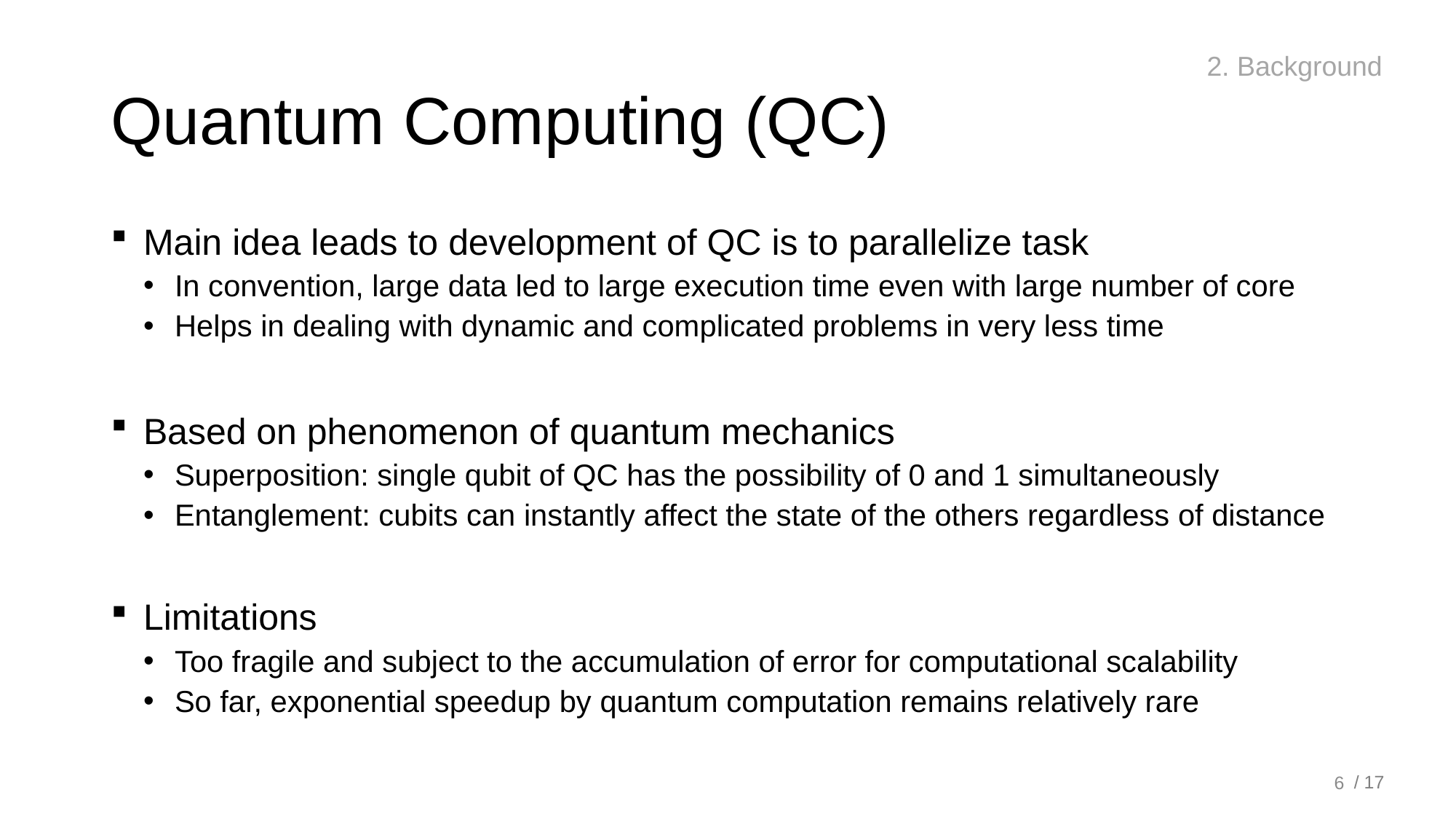

# Quantum Computing (QC)
2. Background
Main idea leads to development of QC is to parallelize task
In convention, large data led to large execution time even with large number of core
Helps in dealing with dynamic and complicated problems in very less time

Based on phenomenon of quantum mechanics
Superposition: single qubit of QC has the possibility of 0 and 1 simultaneously
Entanglement: cubits can instantly affect the state of the others regardless of distance

Limitations
Too fragile and subject to the accumulation of error for computational scalability
So far, exponential speedup by quantum computation remains relatively rare

6